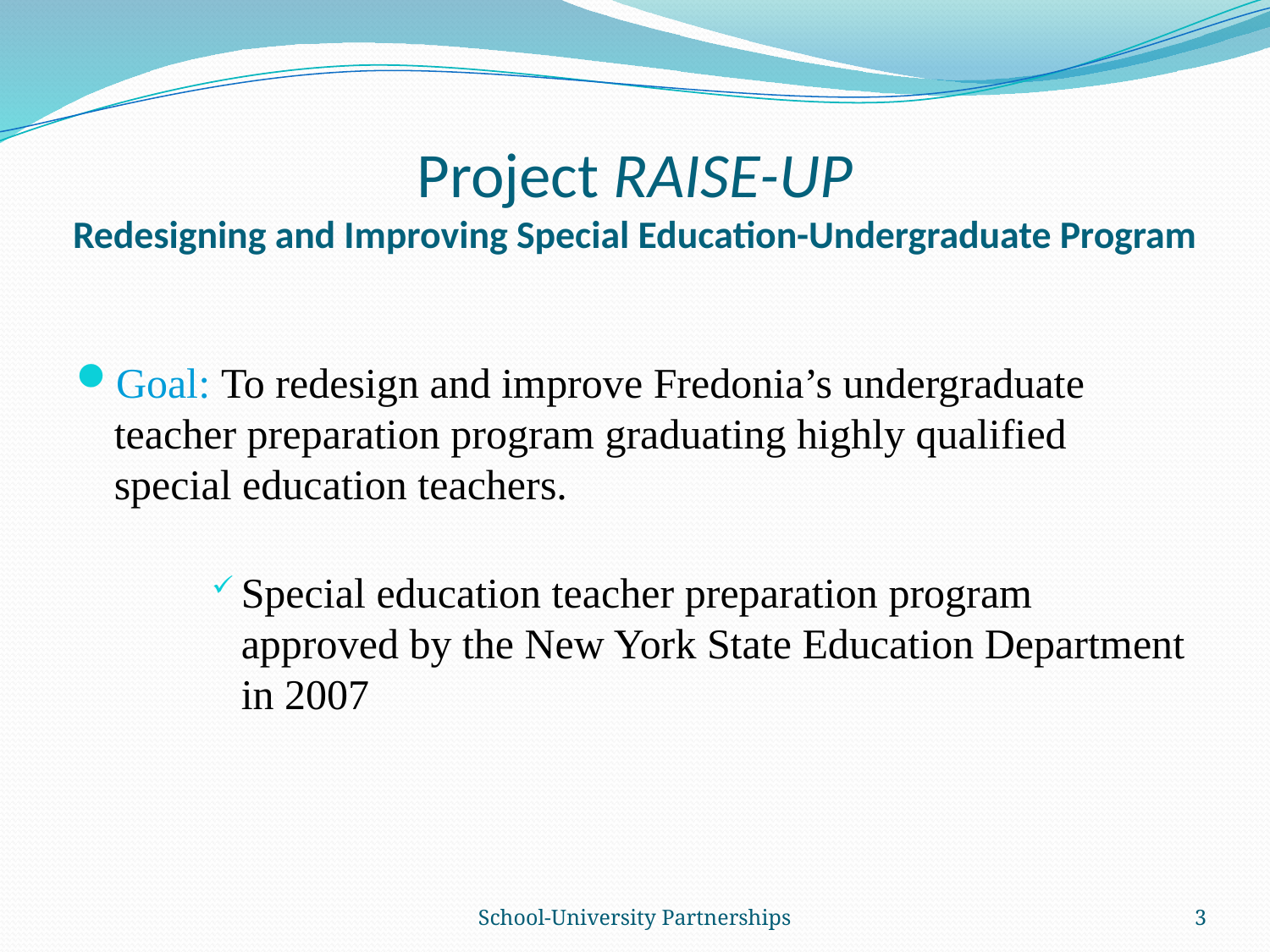

# Project RAISE-UP Redesigning and Improving Special Education-Undergraduate Program
Goal: To redesign and improve Fredonia’s undergraduate teacher preparation program graduating highly qualified special education teachers.

Special education teacher preparation program approved by the New York State Education Department in 2007

School-University Partnerships
3